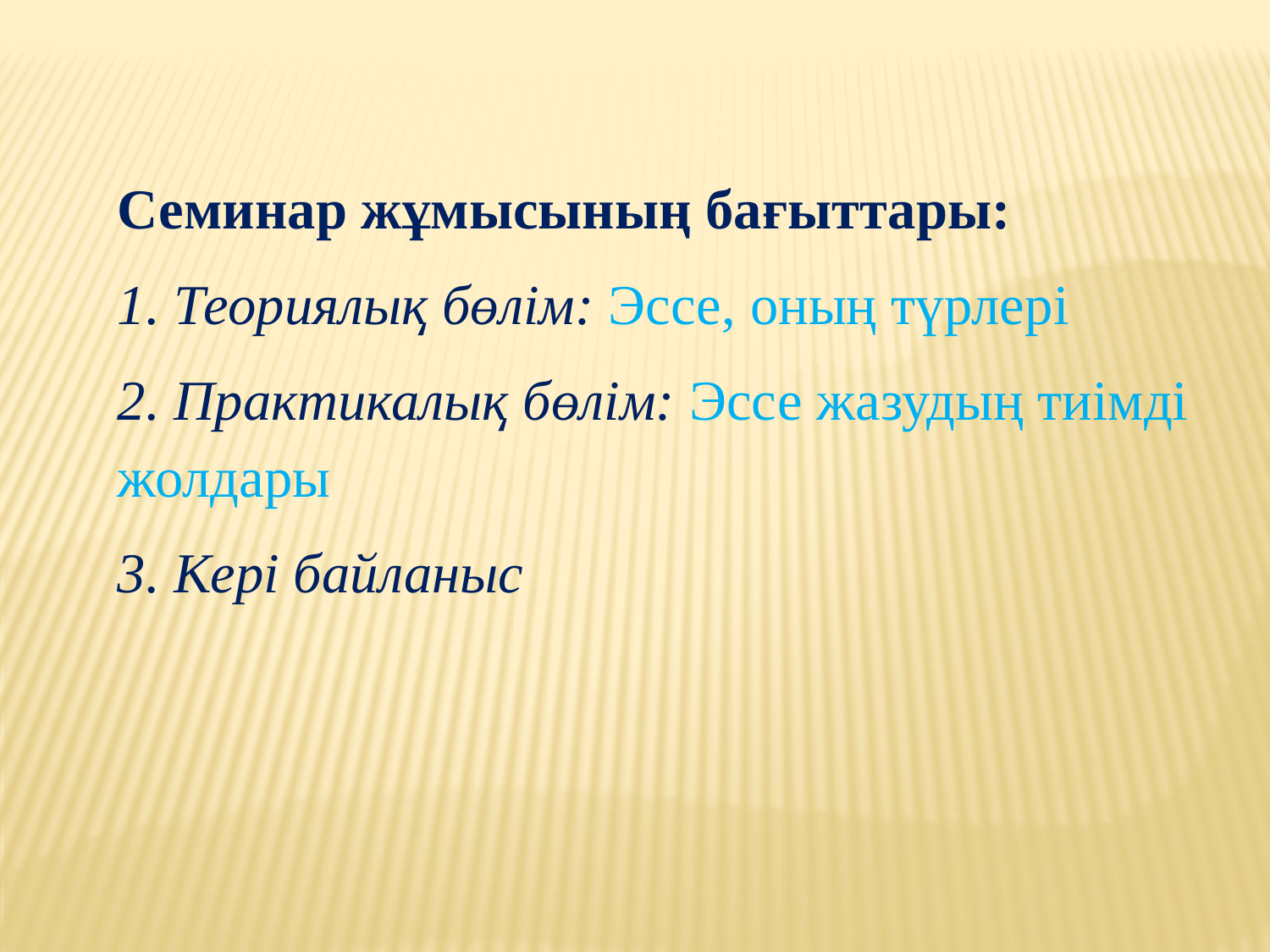

Семинар жұмысының бағыттары:
1. Теориялық бөлім: Эссе, оның түрлері
2. Практикалық бөлім: Эссе жазудың тиімді жолдары
3. Кері байланыс